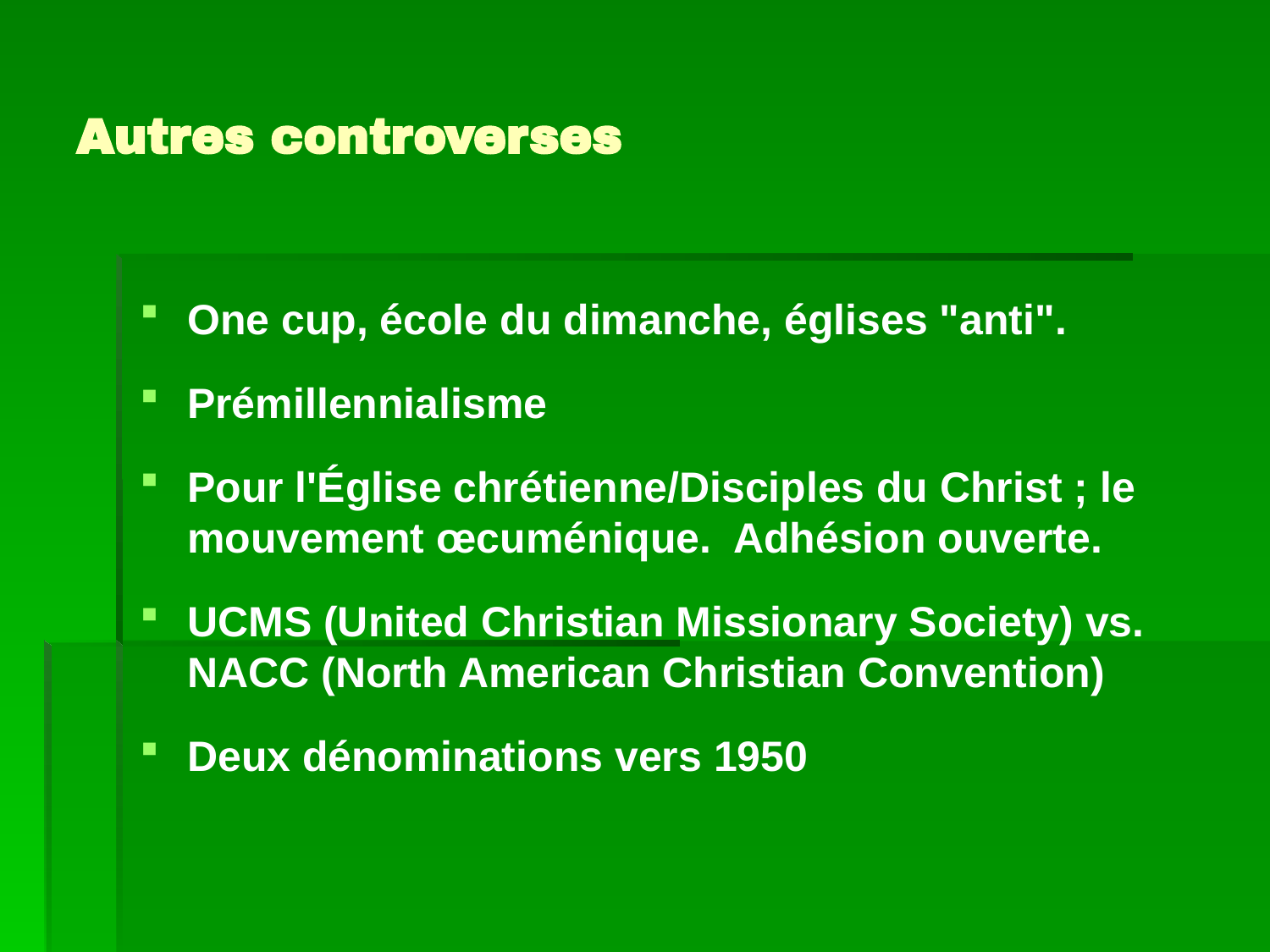

# Autres controverses
One cup, école du dimanche, églises "anti".

Prémillennialisme

Pour l'Église chrétienne/Disciples du Christ ; le mouvement œcuménique.  Adhésion ouverte.

UCMS (United Christian Missionary Society) vs. NACC (North American Christian Convention)

Deux dénominations vers 1950